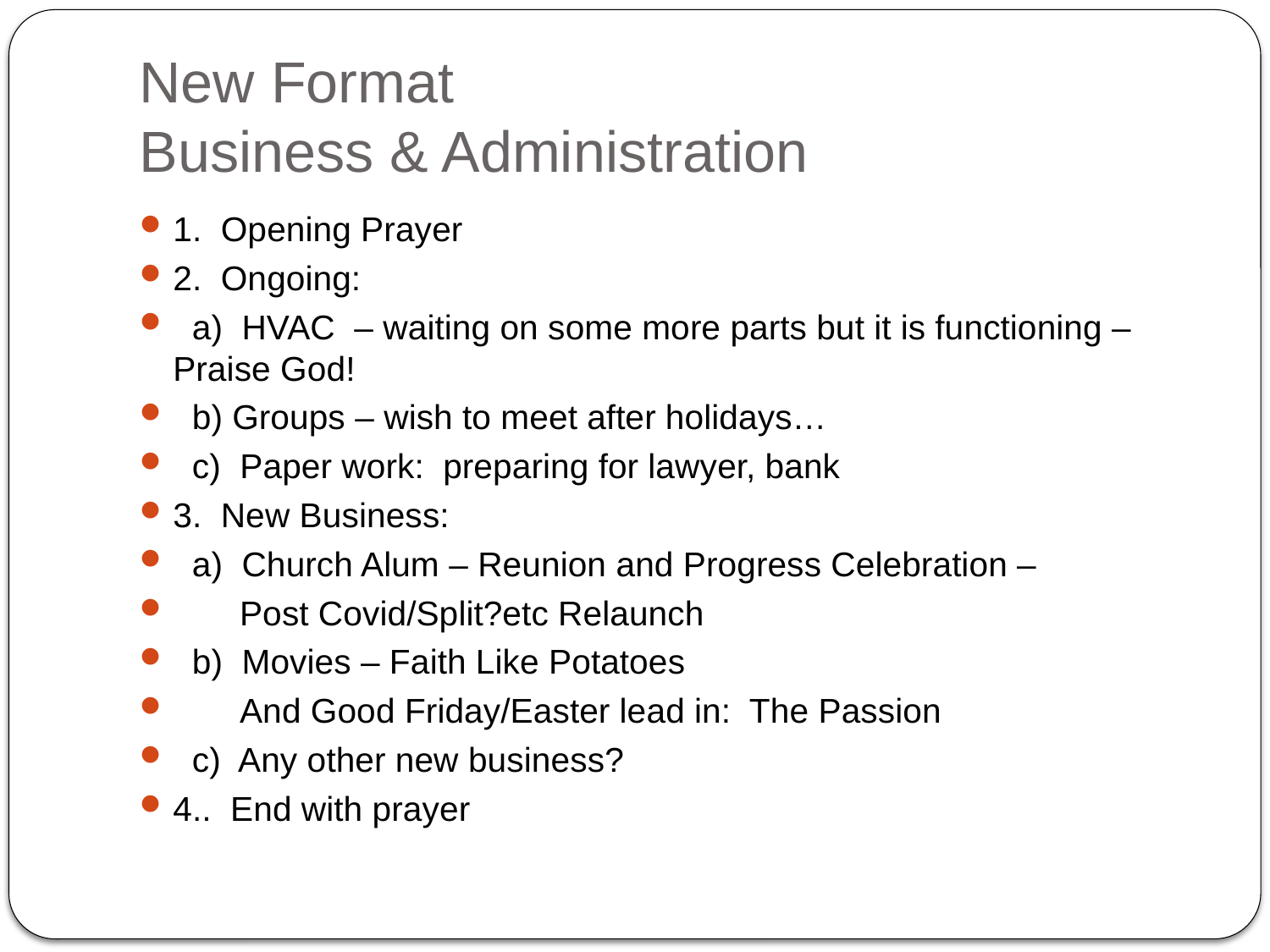

# New Format Business & Administration
1.  Opening Prayer
2.  Ongoing:
  a)  HVAC  – waiting on some more parts but it is functioning – Praise God!
  b) Groups – wish to meet after holidays…
  c)  Paper work:  preparing for lawyer, bank
3.  New Business:
  a)  Church Alum – Reunion and Progress Celebration –
       Post Covid/Split?etc Relaunch
  b)  Movies – Faith Like Potatoes
       And Good Friday/Easter lead in:  The Passion
  c)  Any other new business?
4..  End with prayer